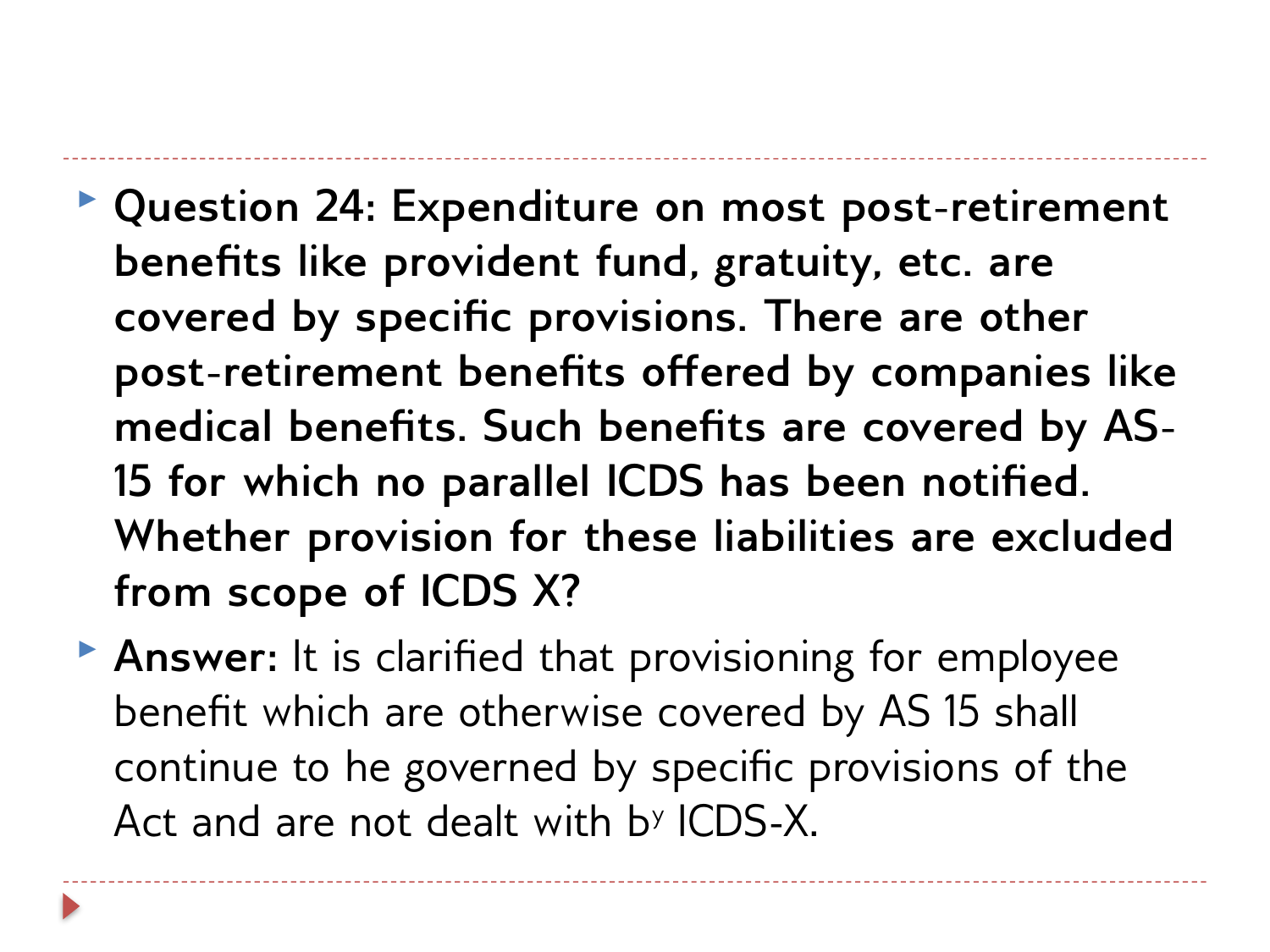

#
Question 24: Expenditure on most post-retirement benefits like provident fund, gratuity, etc. are covered by specific provisions. There are other post-retirement benefits offered by companies like medical benefits. Such benefits are covered by AS-15 for which no parallel ICDS has been notified. Whether provision for these liabilities are excluded from scope of ICDS X?
Answer: It is clarified that provisioning for employee benefit which are otherwise covered by AS 15 shall continue to he governed by specific provisions of the Act and are not dealt with by ICDS-X.